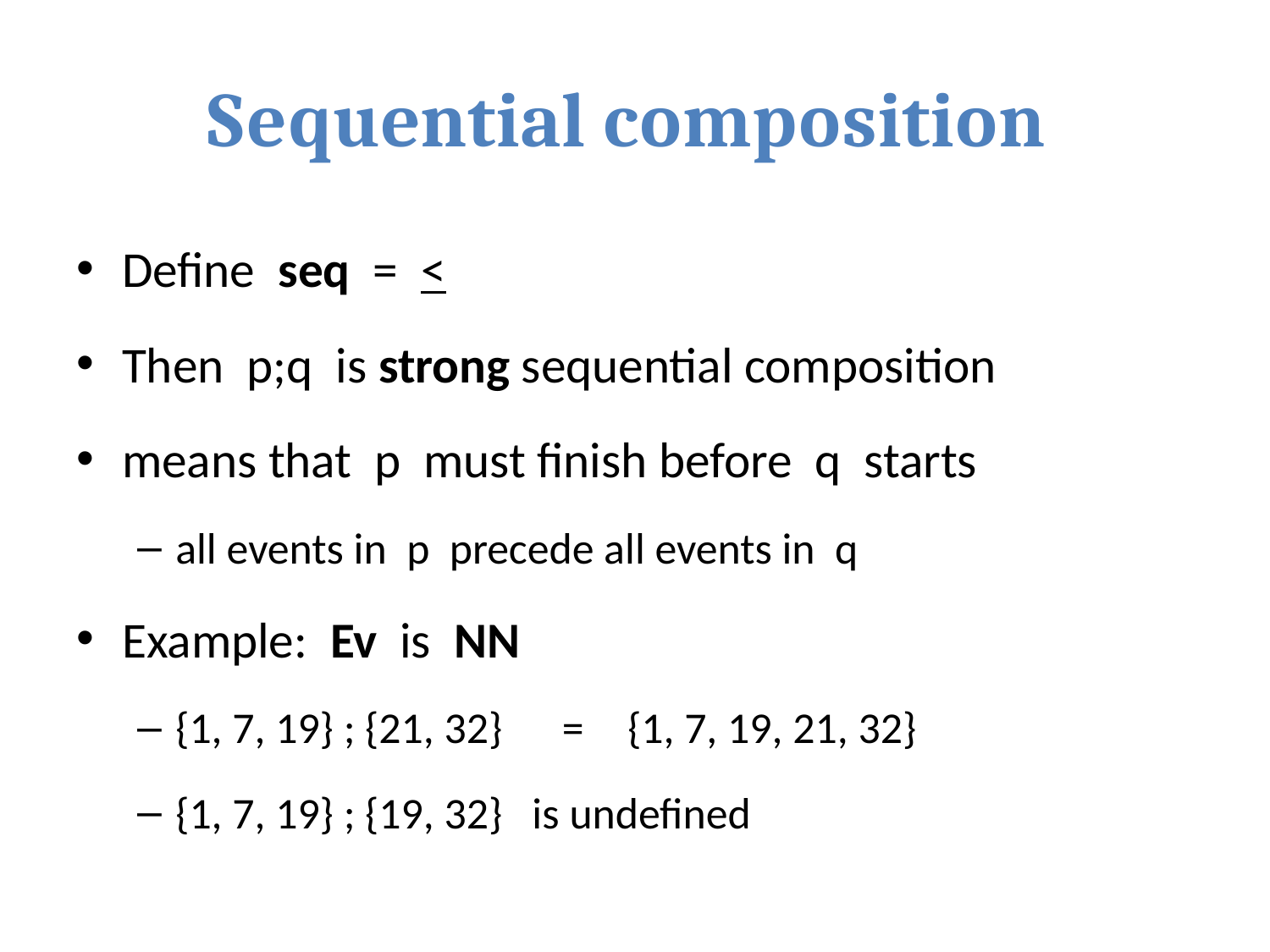

# Sequential composition
Define  seq  =  <
Then  p;q  is strong sequential composition
means that  p  must finish before  q  starts
all events in  p  precede all events in  q
Example:  Ev  is  NN
{1, 7, 19} ; {21, 32}      =   	{1, 7, 19, 21, 32}
{1, 7, 19} ; {19, 32}   is undefined